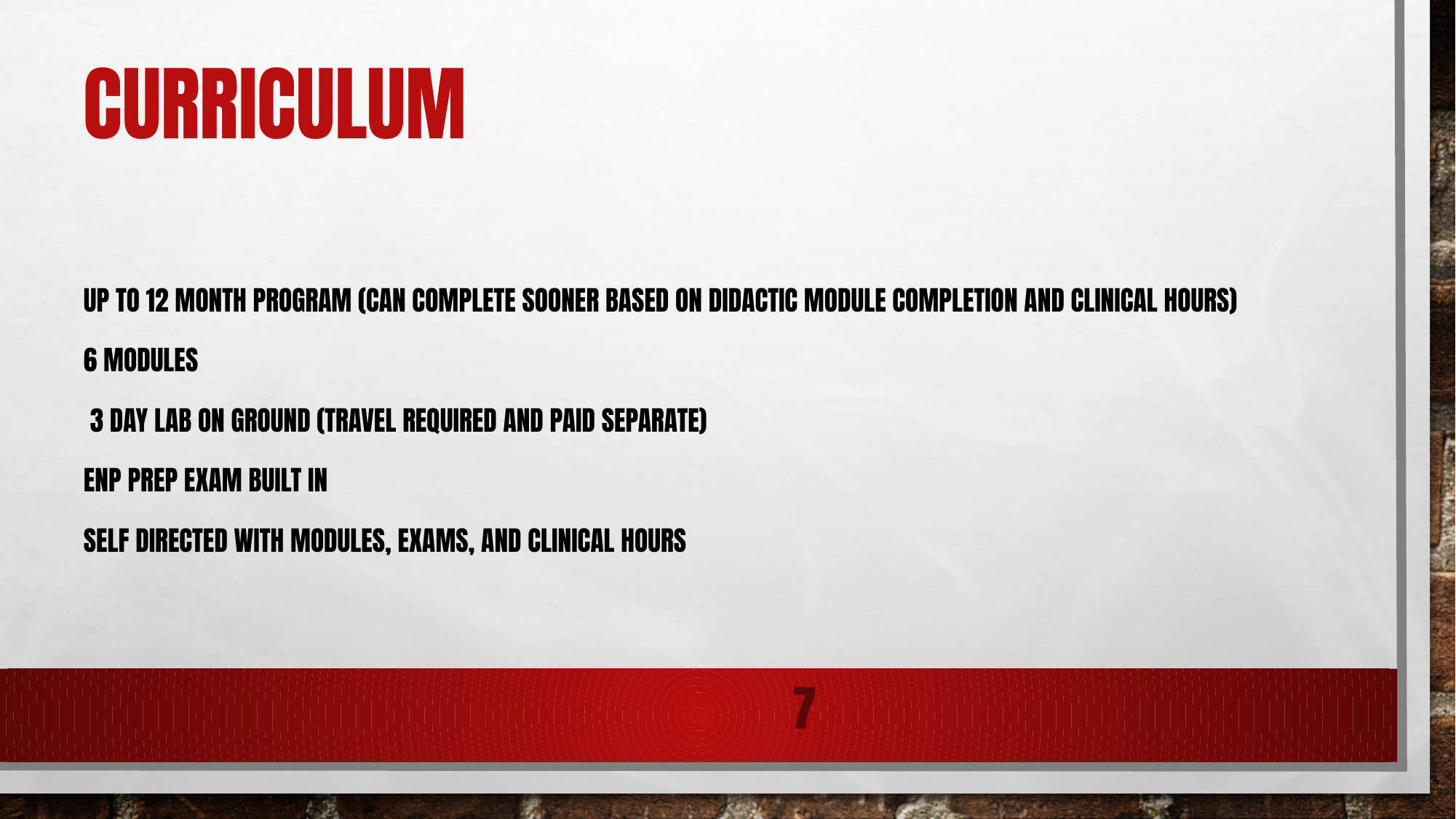

# Curriculum
Up to 12 month program (can complete sooner based on didactic module completion and clinical hours)
6 modules
 3 day lab on ground (travel required and paid separate)
Enp prep exam built in
Self directed with modules, exams, and clinical hours

7